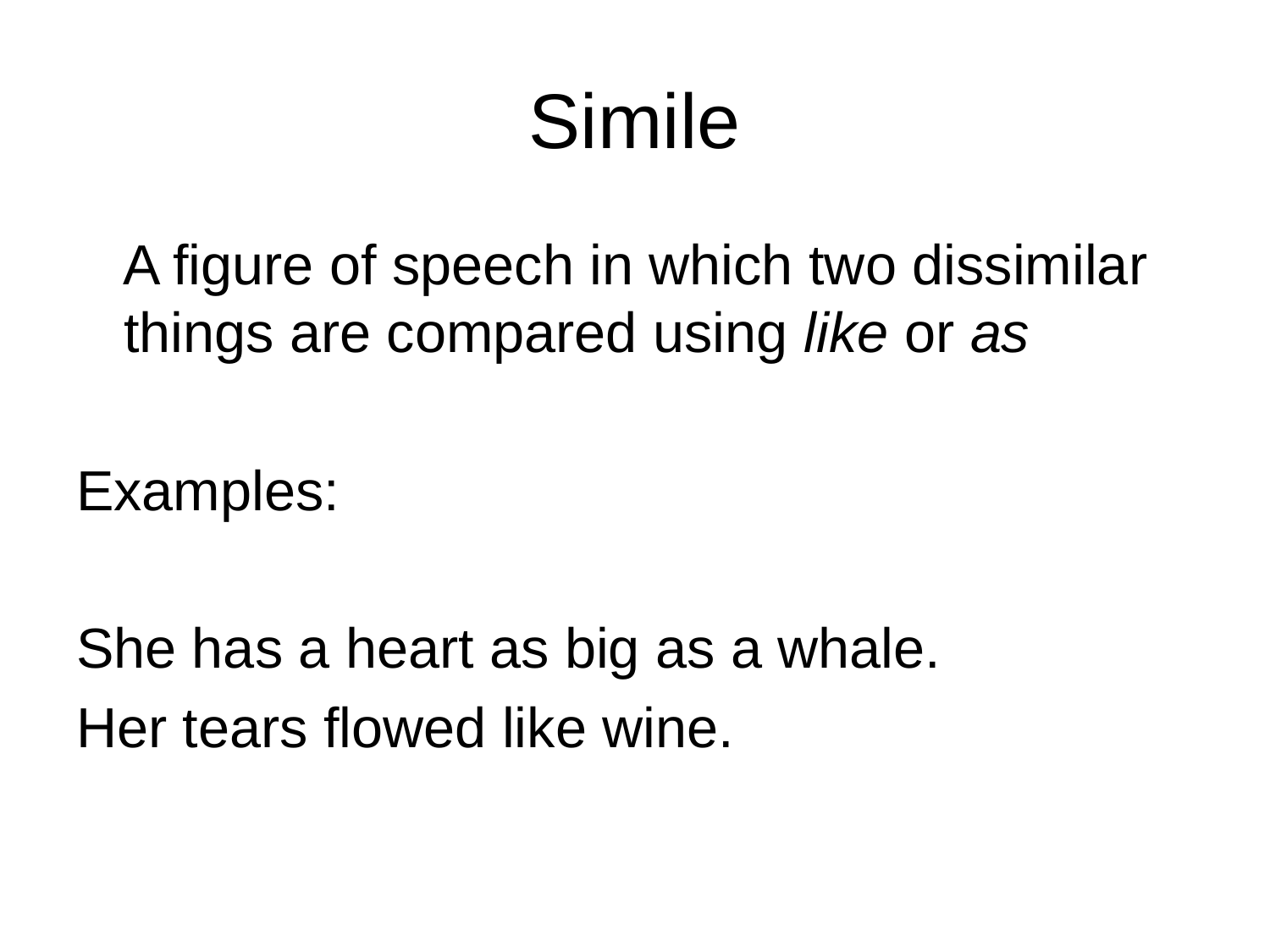

# Simile
   A figure of speech in which two dissimilar things are compared using like or as

Examples:

She has a heart as big as a whale.
Her tears flowed like wine.